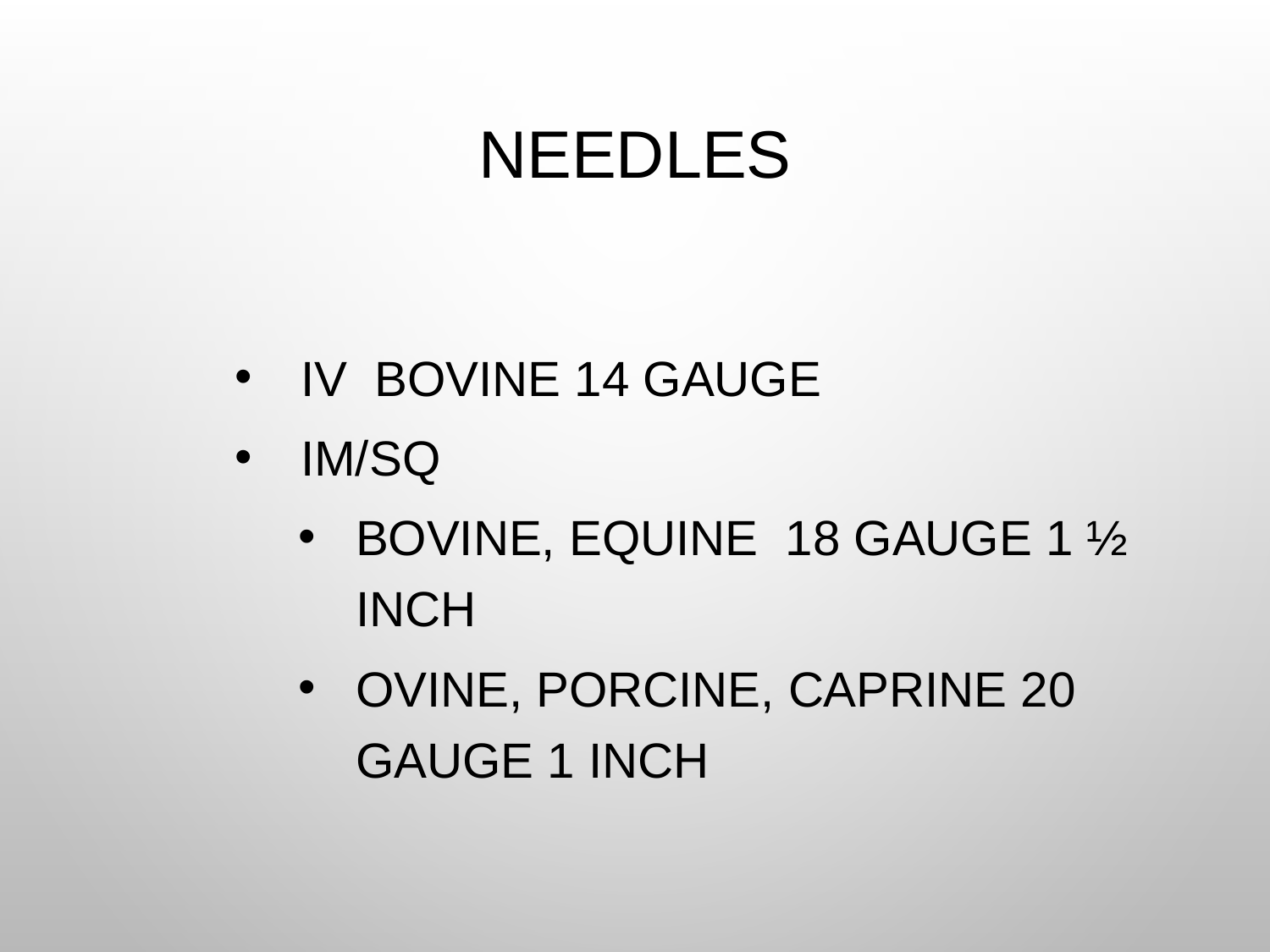

# Needles
IV  Bovine 14 gauge
IM/SQ
Bovine, Equine  18 gauge 1 ½ Inch
Ovine, Porcine, Caprine 20 gauge 1 inch